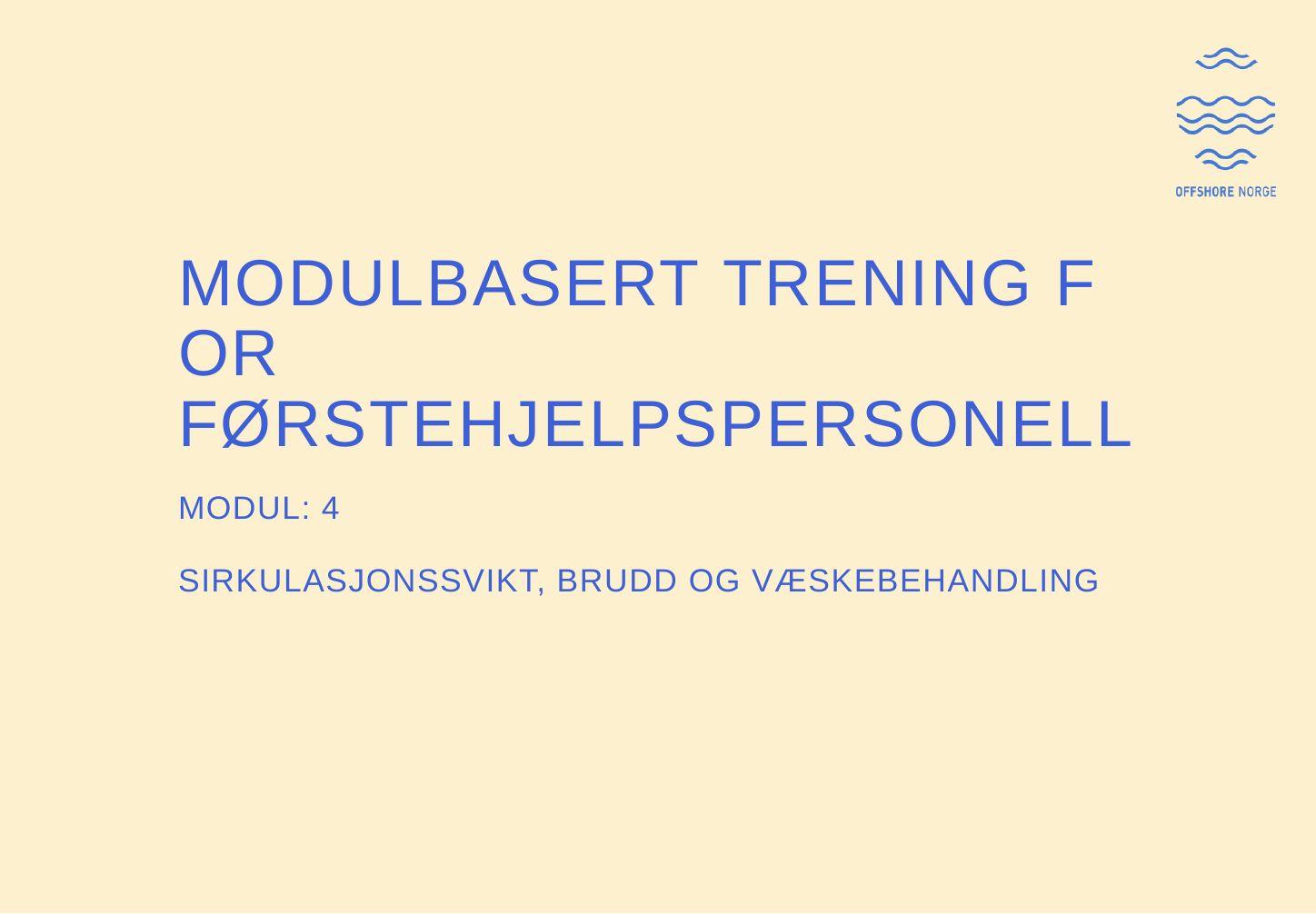

# MODULBASERT TRENING FOR  FØRSTEHJELPSPERSONELL
MODUL: 4
SIRKULASJONSSVIKT, BRUDD OG VÆSKEBEHANDLING